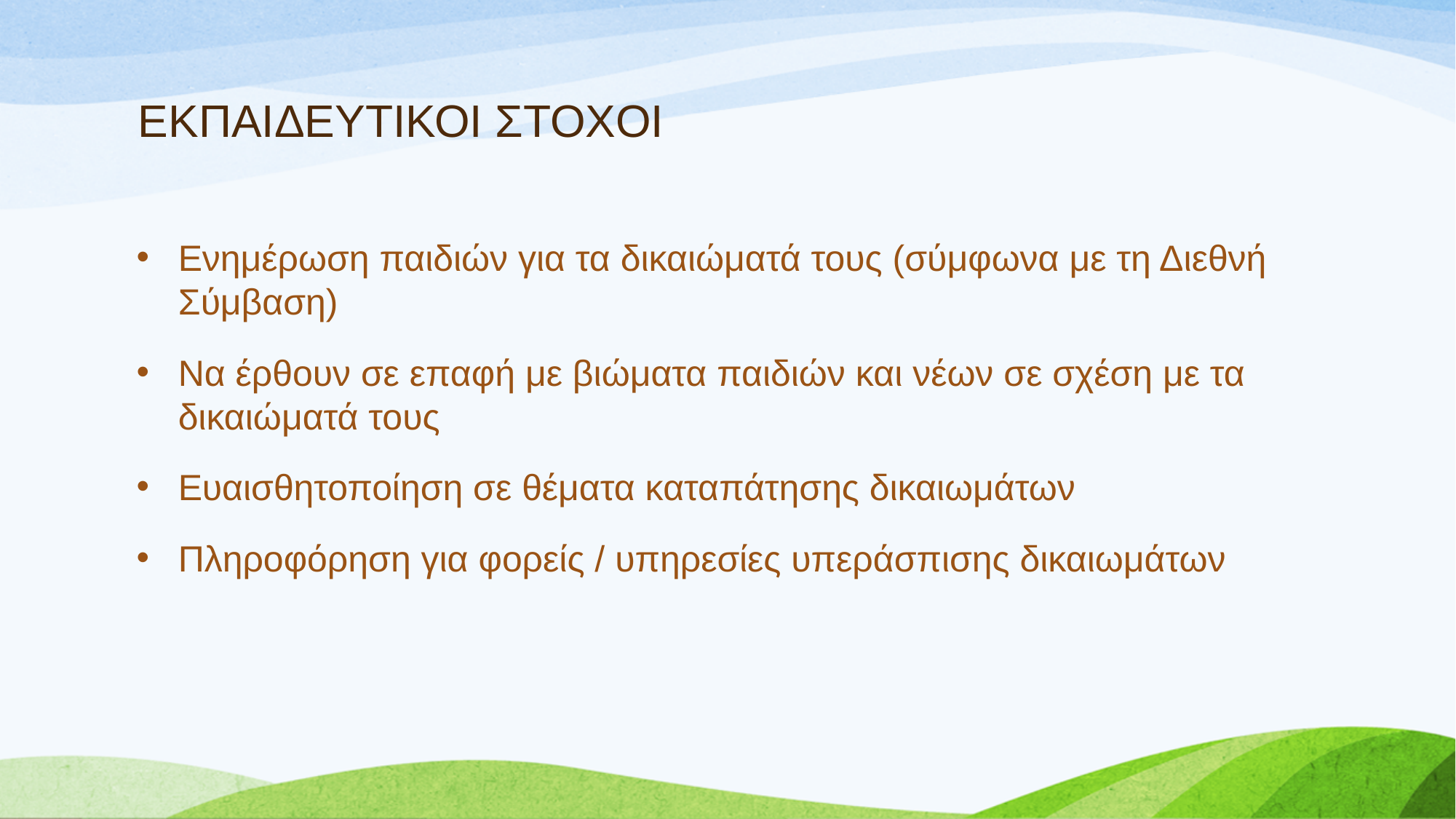

# ΕΚΠΑΙΔΕΥΤΙΚΟΙ ΣΤΟΧΟΙ
Ενημέρωση παιδιών για τα δικαιώματά τους (σύμφωνα με τη Διεθνή Σύμβαση)
Να έρθουν σε επαφή με βιώματα παιδιών και νέων σε σχέση με τα δικαιώματά τους
Ευαισθητοποίηση σε θέματα καταπάτησης δικαιωμάτων
Πληροφόρηση για φορείς / υπηρεσίες υπεράσπισης δικαιωμάτων